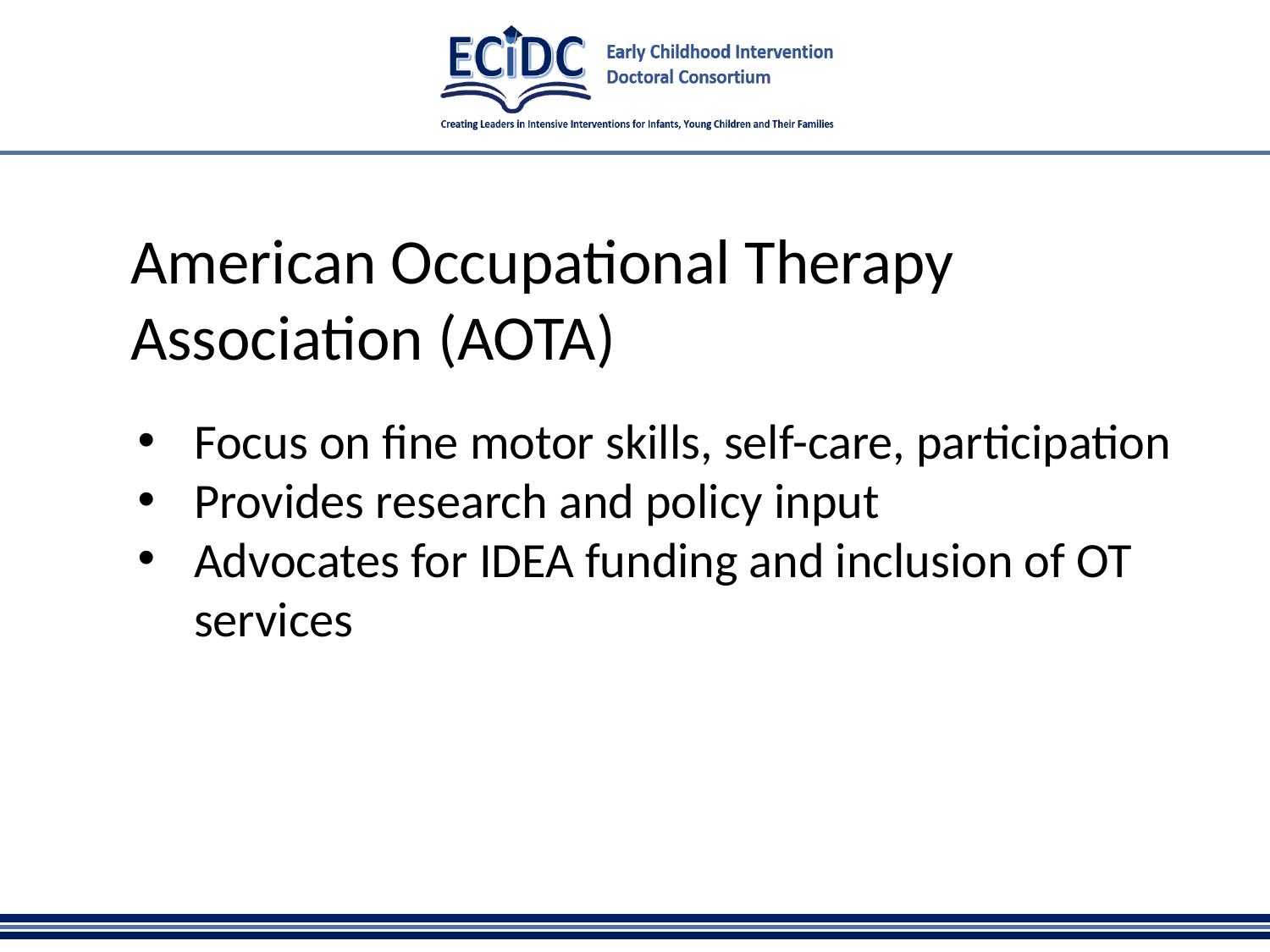

# American Occupational Therapy Association (AOTA)
Focus on fine motor skills, self-care, participation
Provides research and policy input
Advocates for IDEA funding and inclusion of OT services